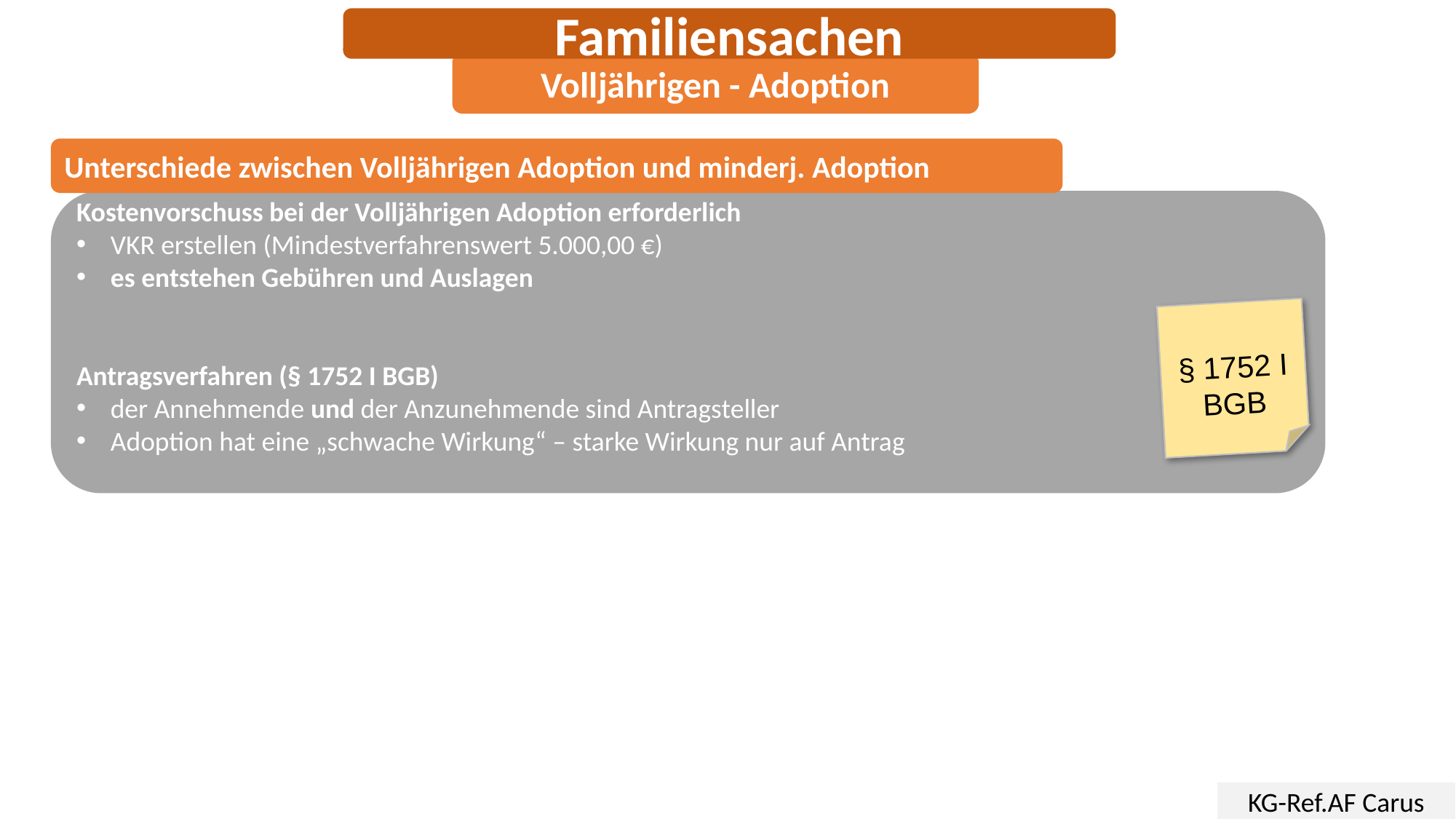

Familiensachen
Volljährigen - Adoption
Unterschiede zwischen Volljährigen Adoption und minderj. Adoption

Kostenvorschuss bei der Volljährigen Adoption erforderlich
VKR erstellen (Mindestverfahrenswert 5.000,00 €)
es entstehen Gebühren und Auslagen

Antragsverfahren (§ 1752 I BGB)
der Annehmende und der Anzunehmende sind Antragsteller
Adoption hat eine „schwache Wirkung“ – starke Wirkung nur auf Antrag

§ 1752 I
BGB
KG-Ref.AF Carus